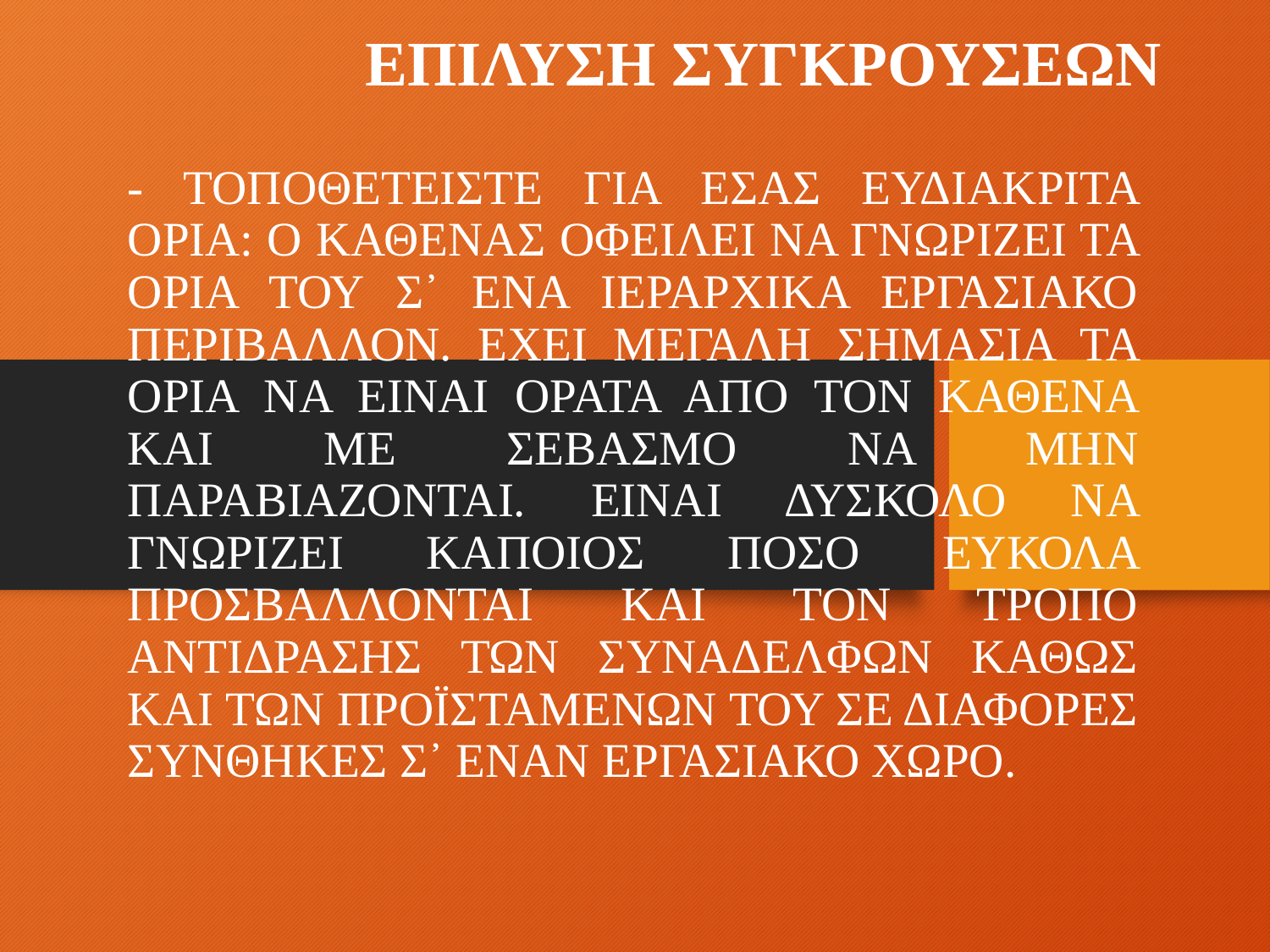

# ΕΠΙΛΥΣΗ ΣΥΓΚΡΟΥΣΕΩΝ
- ΤΟΠΟΘΕΤΕΙΣΤΕ ΓΙΑ ΕΣΑΣ ΕΥΔΙΑΚΡΙΤΑ ΟΡΙΑ: Ο ΚΑΘΕΝΑΣ ΟΦΕΙΛΕΙ ΝΑ ΓΝΩΡΙΖΕΙ ΤΑ ΟΡΙΑ ΤΟΥ Σ᾽ ΕΝΑ ΙΕΡΑΡΧΙΚΑ ΕΡΓΑΣΙΑΚΟ ΠΕΡΙΒΑΛΛΟΝ. ΕΧΕΙ ΜΕΓΑΛΗ ΣΗΜΑΣΙΑ ΤΑ ΟΡΙΑ ΝΑ ΕΙΝΑΙ ΟΡΑΤΑ ΑΠΟ ΤΟΝ ΚΑΘΕΝΑ ΚΑΙ ΜΕ ΣΕΒΑΣΜΟ ΝΑ ΜΗΝ ΠΑΡΑΒΙΑΖΟΝΤΑΙ. ΕΙΝΑΙ ΔΥΣΚΟΛΟ ΝΑ ΓΝΩΡΙΖΕΙ ΚΑΠΟΙΟΣ ΠΟΣΟ ΕΥΚΟΛΑ ΠΡΟΣΒΑΛΛΟΝΤΑΙ ΚΑΙ ΤΟΝ ΤΡΟΠΟ ΑΝΤΙΔΡΑΣΗΣ ΤΩΝ ΣΥΝΑΔΕΛΦΩΝ ΚΑΘΩΣ ΚΑΙ ΤΩΝ ΠΡΟΪΣΤΑΜΕΝΩΝ ΤΟΥ ΣΕ ΔΙΑΦΟΡΕΣ ΣΥΝΘΗΚΕΣ Σ᾽ ΕΝΑΝ ΕΡΓΑΣΙΑΚΟ ΧΩΡΟ.